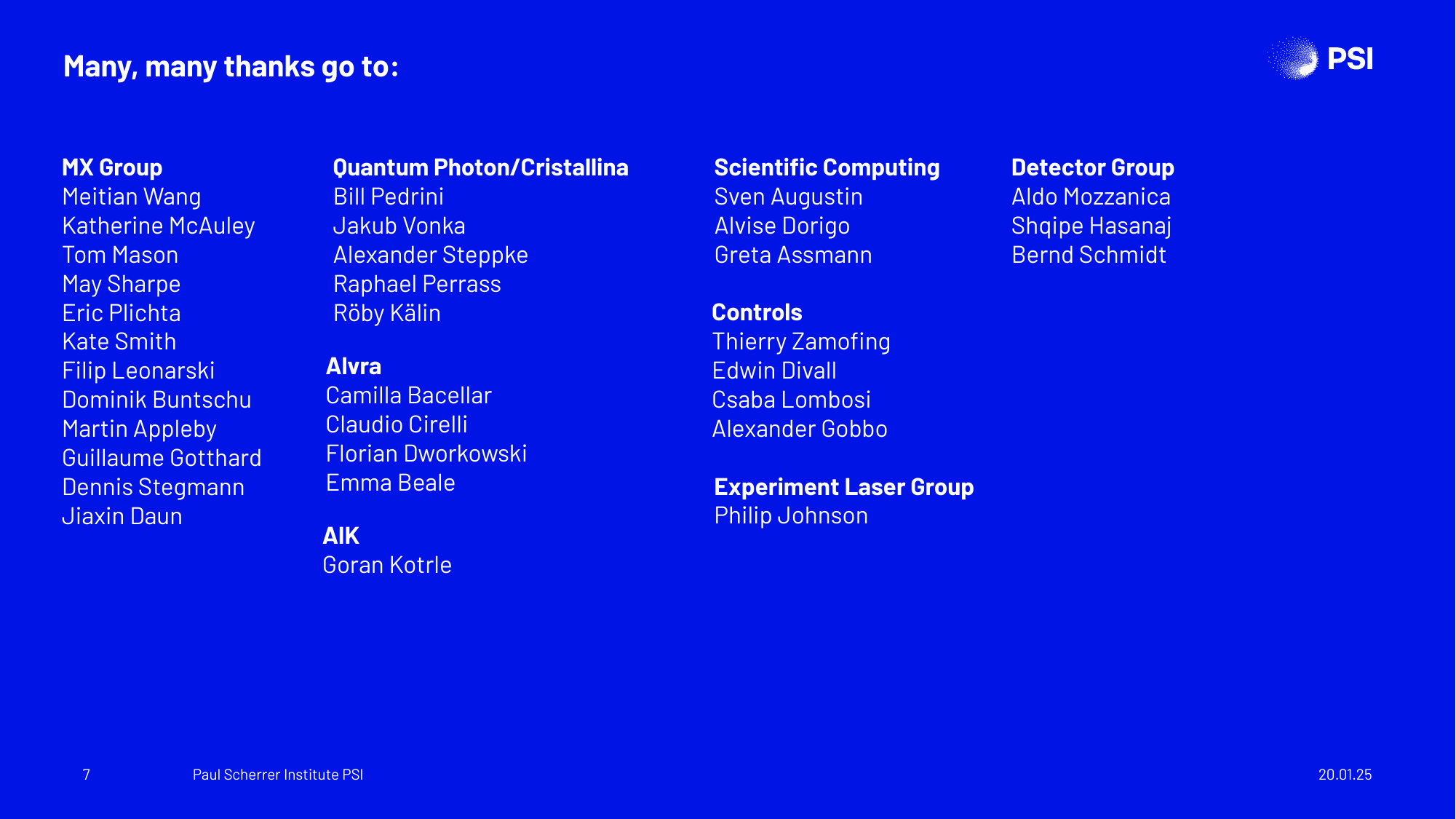

Many, many thanks go to:
MX Group
Meitian Wang
Katherine McAuley
Tom Mason
May Sharpe
Eric Plichta
Kate Smith
Filip Leonarski
Dominik Buntschu
Martin Appleby
Guillaume Gotthard
Dennis Stegmann
Jiaxin Daun

Quantum Photon/Cristallina
Bill Pedrini
Jakub Vonka
Alexander Steppke
Raphael Perrass
Röby Kälin
Detector Group
Aldo Mozzanica
Shqipe Hasanaj
Bernd Schmidt
Scientific Computing
Sven Augustin
Alvise Dorigo
Greta Assmann
Controls
Thierry Zamofing
Edwin Divall
Csaba Lombosi
Alexander Gobbo
Alvra
Camilla Bacellar
Claudio Cirelli
Florian Dworkowski
Emma Beale
Experiment Laser Group
Philip Johnson
AIK
Goran Kotrle
7
Paul Scherrer Institute PSI
20.01.25